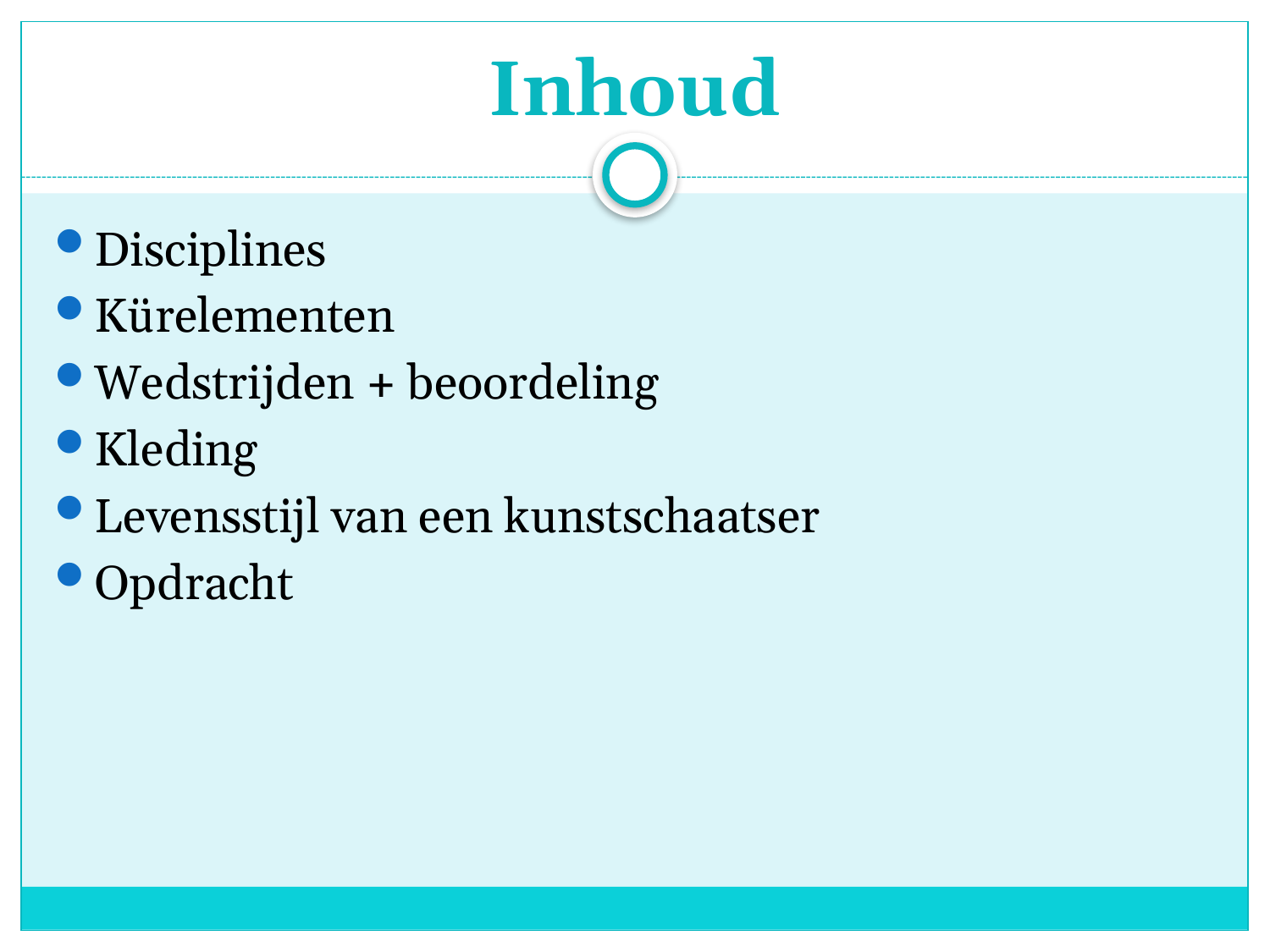

# Inhoud
Disciplines
Kürelementen
Wedstrijden + beoordeling
Kleding
Levensstijl van een kunstschaatser
Opdracht